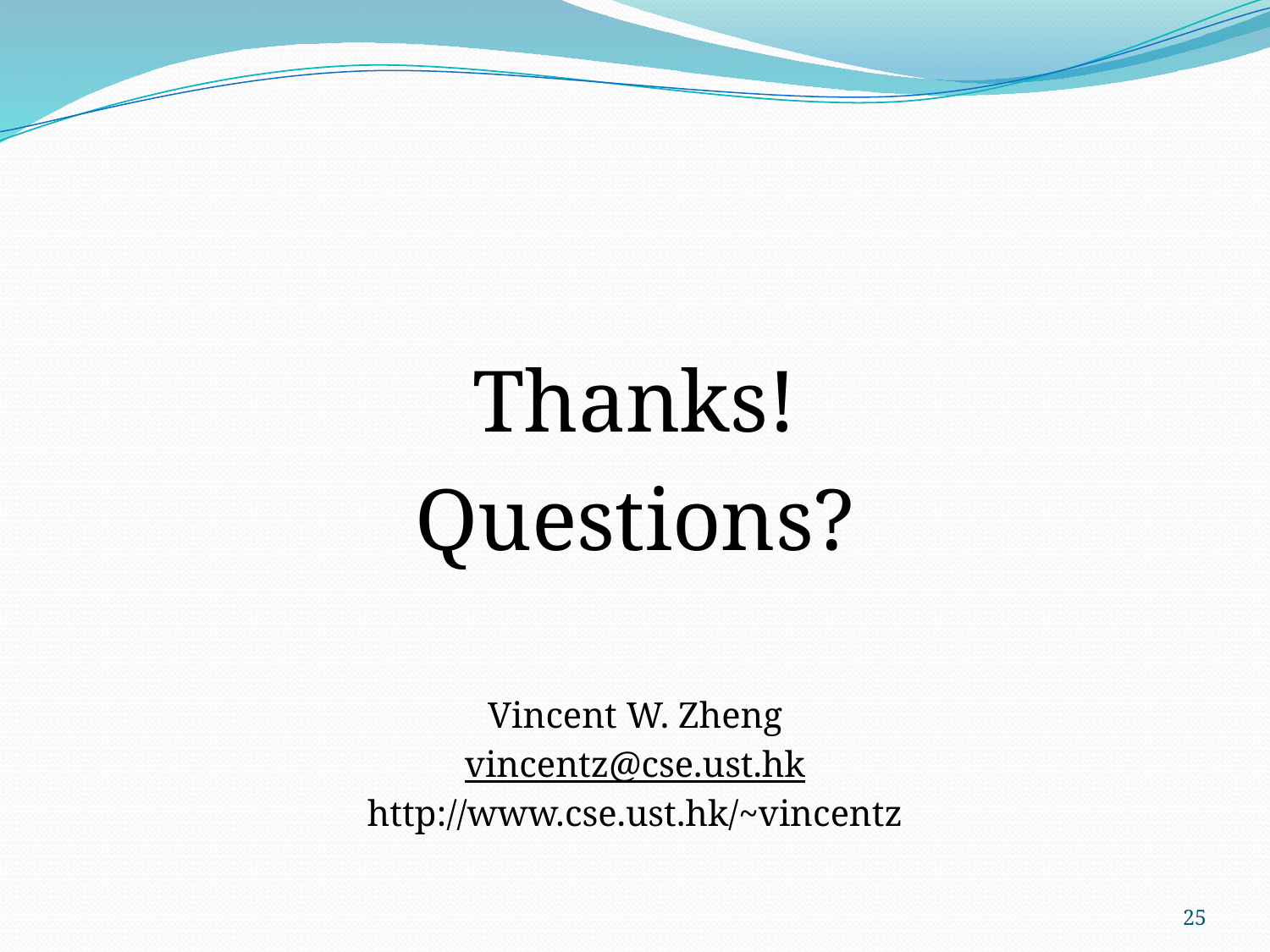

Thanks!
Questions?

Vincent W. Zheng
vincentz@cse.ust.hk
http://www.cse.ust.hk/~vincentz
25